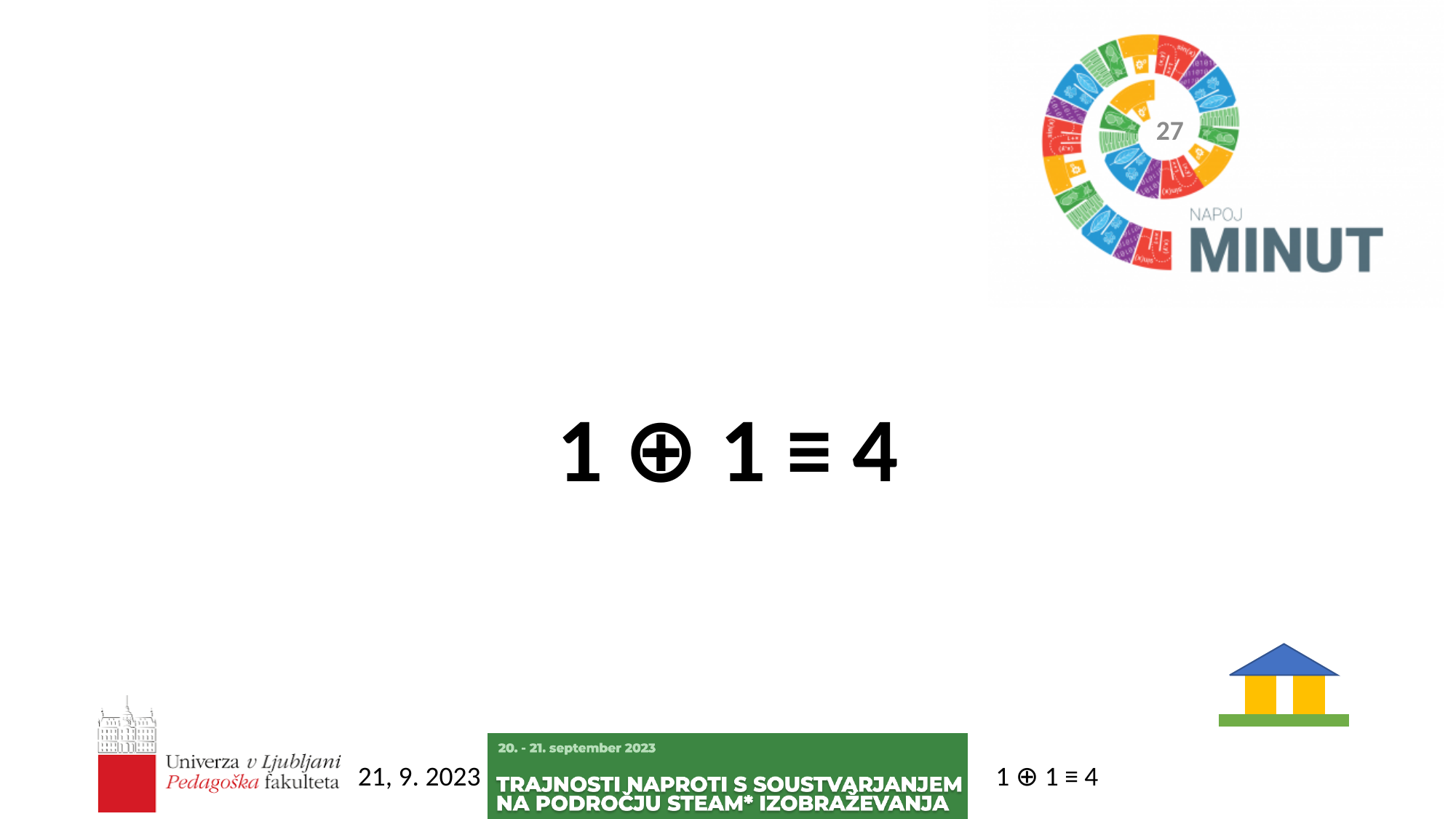

#
27

1 ⊕ 1 ≡ 4

1 ⊕ 1 ≡ 4
21, 9. 2023